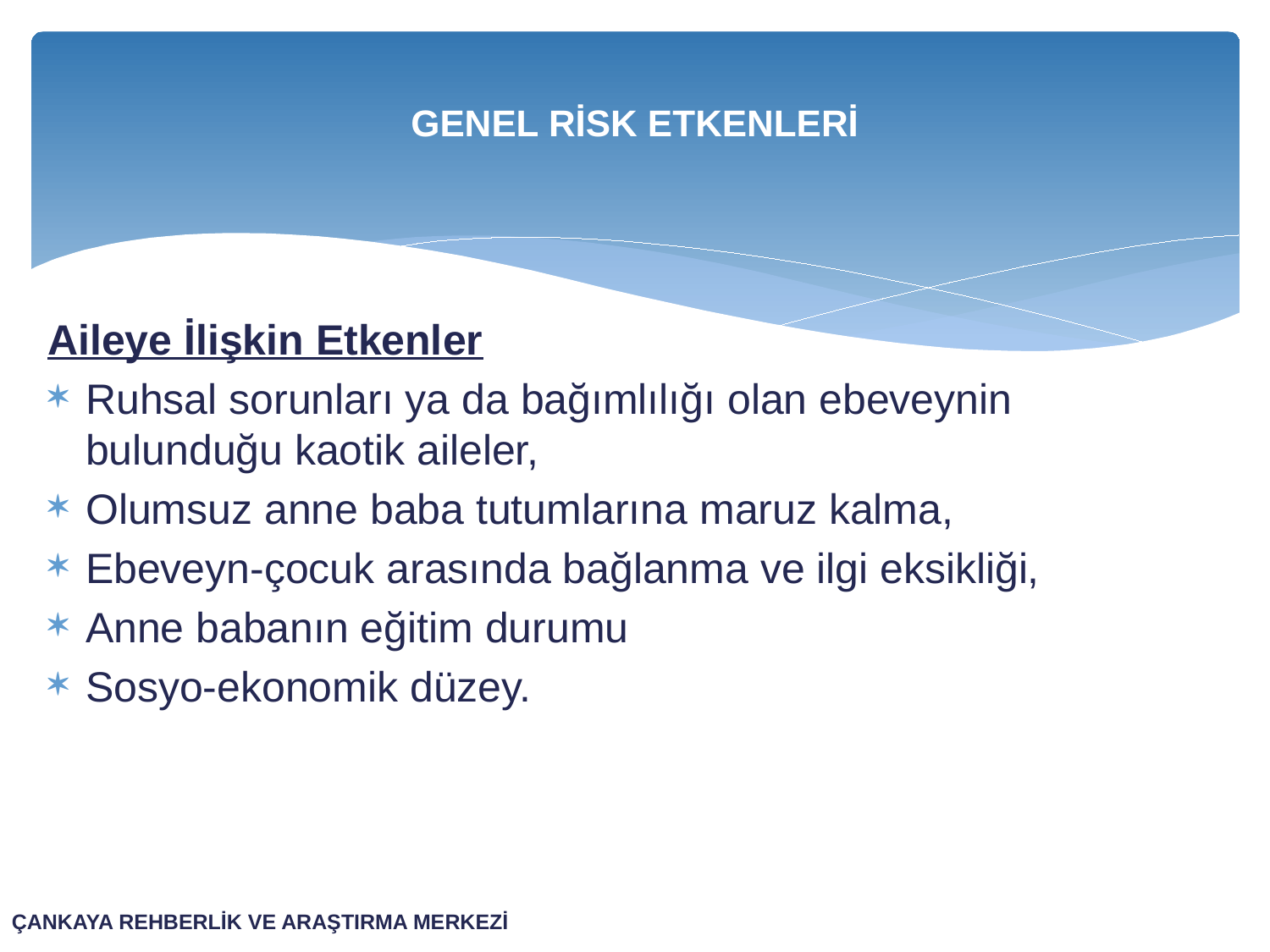

# GENEL RİSK ETKENLERİ
Aileye İlişkin Etkenler
Ruhsal sorunları ya da bağımlılığı olan ebeveynin bulunduğu kaotik aileler,
Olumsuz anne baba tutumlarına maruz kalma,
Ebeveyn-çocuk arasında bağlanma ve ilgi eksikliği,
Anne babanın eğitim durumu
Sosyo-ekonomik düzey.

ÇANKAYA REHBERLİK VE ARAŞTIRMA MERKEZİ